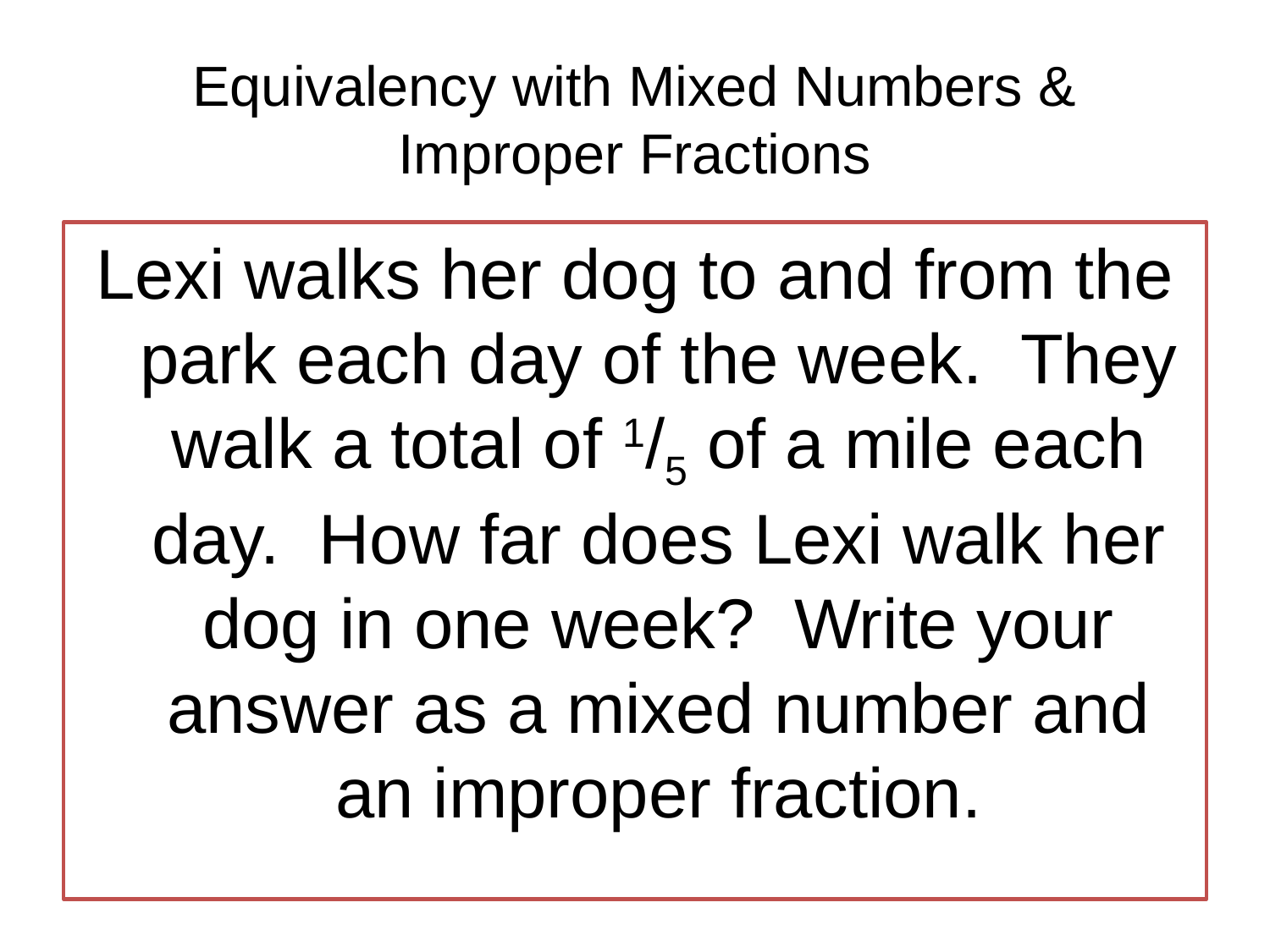

# Equivalency with Mixed Numbers & Improper Fractions
Lexi walks her dog to and from the park each day of the week.  They walk a total of 1/5 of a mile each day.  How far does Lexi walk her dog in one week?  Write your answer as a mixed number and an improper fraction.